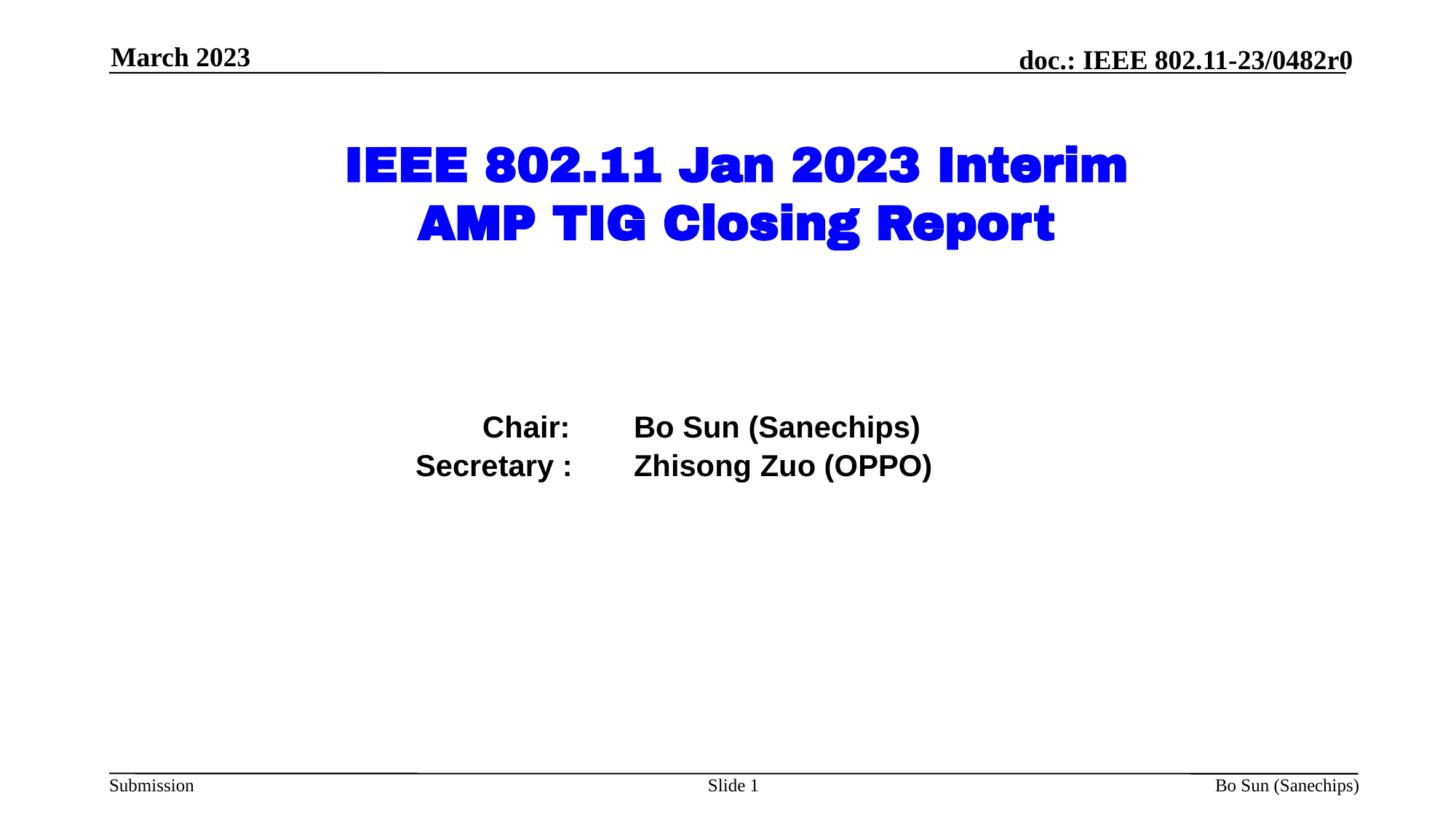

March 2023
# IEEE 802.11 Jan 2023 Interim AMP TIG Closing Report

		   	        Chair:	Bo Sun (Sanechips)
	   		Secretary :	Zhisong Zuo (OPPO)

Slide 1
Bo Sun (Sanechips)